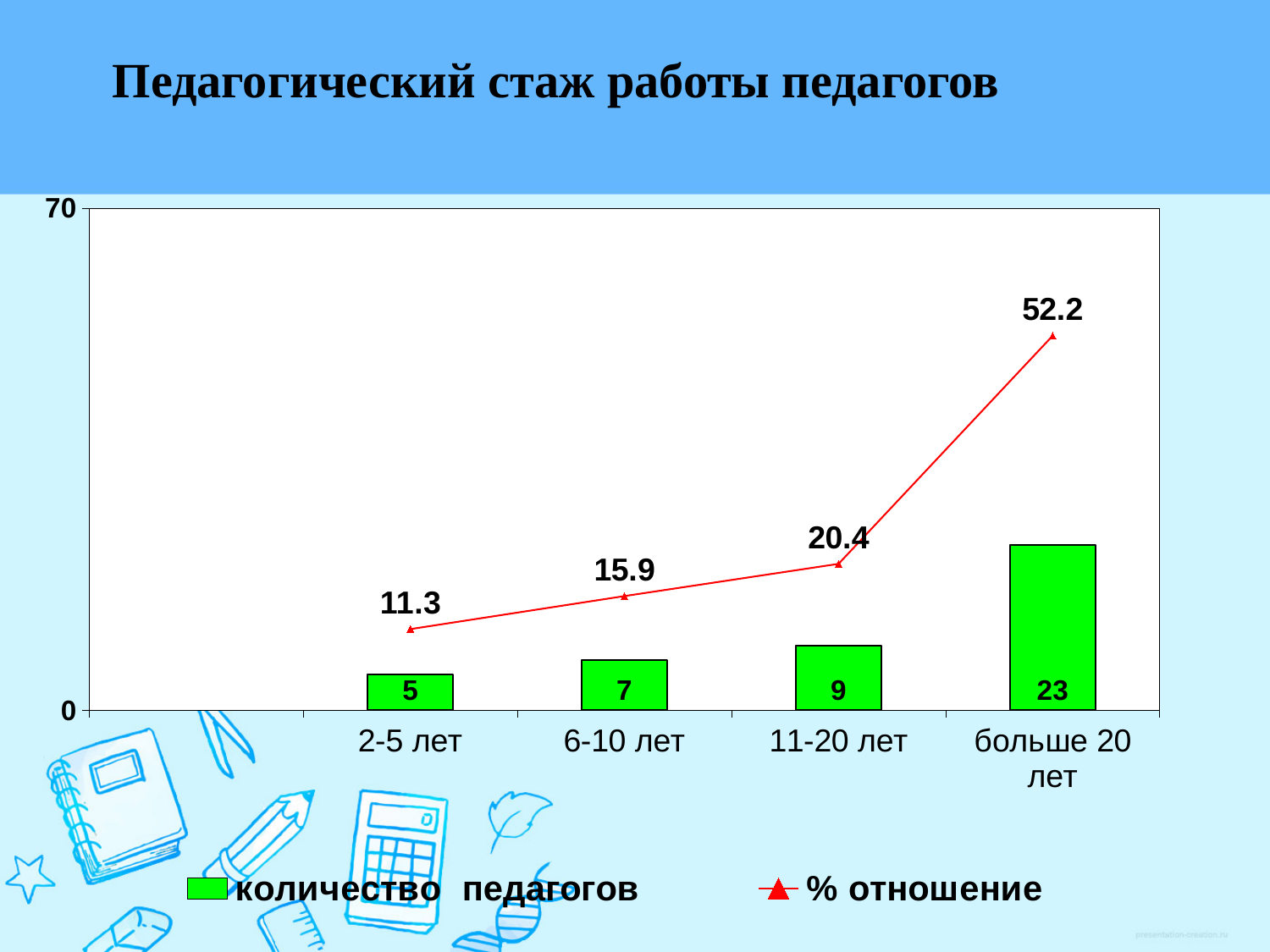

Педагогический стаж работы педагогов

### Chart

| Category | количество  педагогов | % отношение |
|---|---|---|
|  | None | None |
| 2-5 лет | 5.0 | 11.3 |
| 6-10 лет | 7.0 | 15.9 |
| 11-20 лет | 9.0 | 20.4 |
| больше 20 лет | 23.0 | 52.2 |